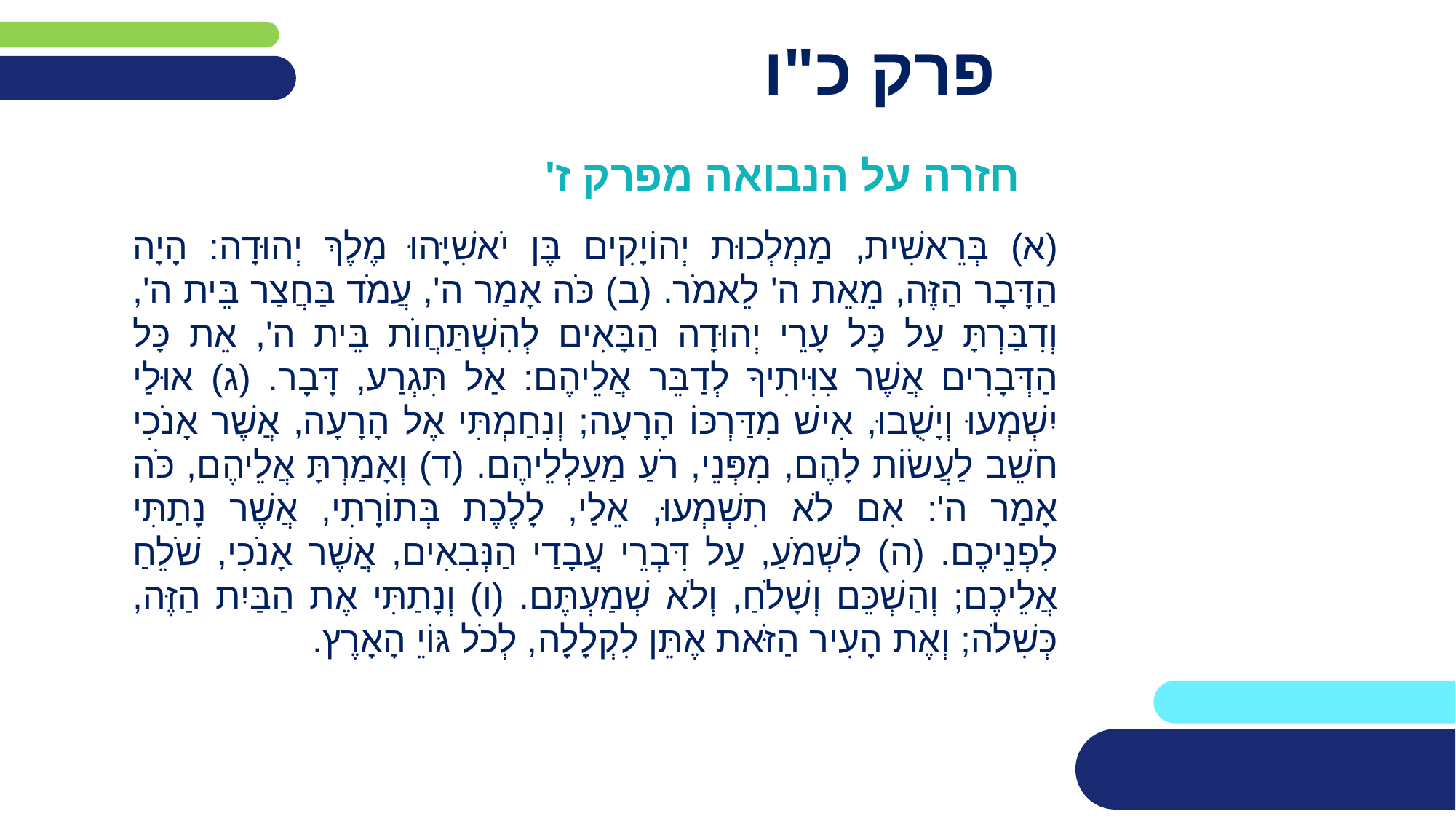

# פרק כ"ו
חזרה על הנבואה מפרק ז'
(א) בְּרֵאשִׁית, מַמְלְכוּת יְהוֹיָקִים בֶּן יֹאשִׁיָּהוּ מֶלֶךְ יְהוּדָה: הָיָה הַדָּבָר הַזֶּה, מֵאֵת ה' לֵאמֹר. (ב) כֹּה אָמַר ה', עֲמֹד בַּחֲצַר בֵּית ה', וְדִבַּרְתָּ עַל כָּל עָרֵי יְהוּדָה הַבָּאִים לְהִשְׁתַּחֲוֺת בֵּית ה', אֵת כָּל הַדְּבָרִים אֲשֶׁר צִוִּיתִיךָ לְדַבֵּר אֲלֵיהֶם: אַל תִּגְרַע, דָּבָר. (ג) אוּלַי יִשְׁמְעוּ וְיָשֻׁבוּ, אִישׁ מִדַּרְכּוֹ הָרָעָה; וְנִחַמְתִּי אֶל הָרָעָה, אֲשֶׁר אָנֹכִי חֹשֵׁב לַעֲשׂוֹת לָהֶם, מִפְּנֵי, רֹעַ מַעַלְלֵיהֶם. (ד) וְאָמַרְתָּ אֲלֵיהֶם, כֹּה אָמַר ה': אִם לֹא תִשְׁמְעוּ, אֵלַי, לָלֶכֶת בְּתוֹרָתִי, אֲשֶׁר נָתַתִּי לִפְנֵיכֶם. (ה) לִשְׁמֹעַ, עַל דִּבְרֵי עֲבָדַי הַנְּבִאִים, אֲשֶׁר אָנֹכִי, שֹׁלֵחַ אֲלֵיכֶם; וְהַשְׁכֵּם וְשָׁלֹחַ, וְלֹא שְׁמַעְתֶּם. (ו) וְנָתַתִּי אֶת הַבַּיִת הַזֶּה, כְּשִׁלֹה; וְאֶת הָעִיר הַזֹּאת אֶתֵּן לִקְלָלָה, לְכֹל גּוֹיֵ הָאָרֶץ.